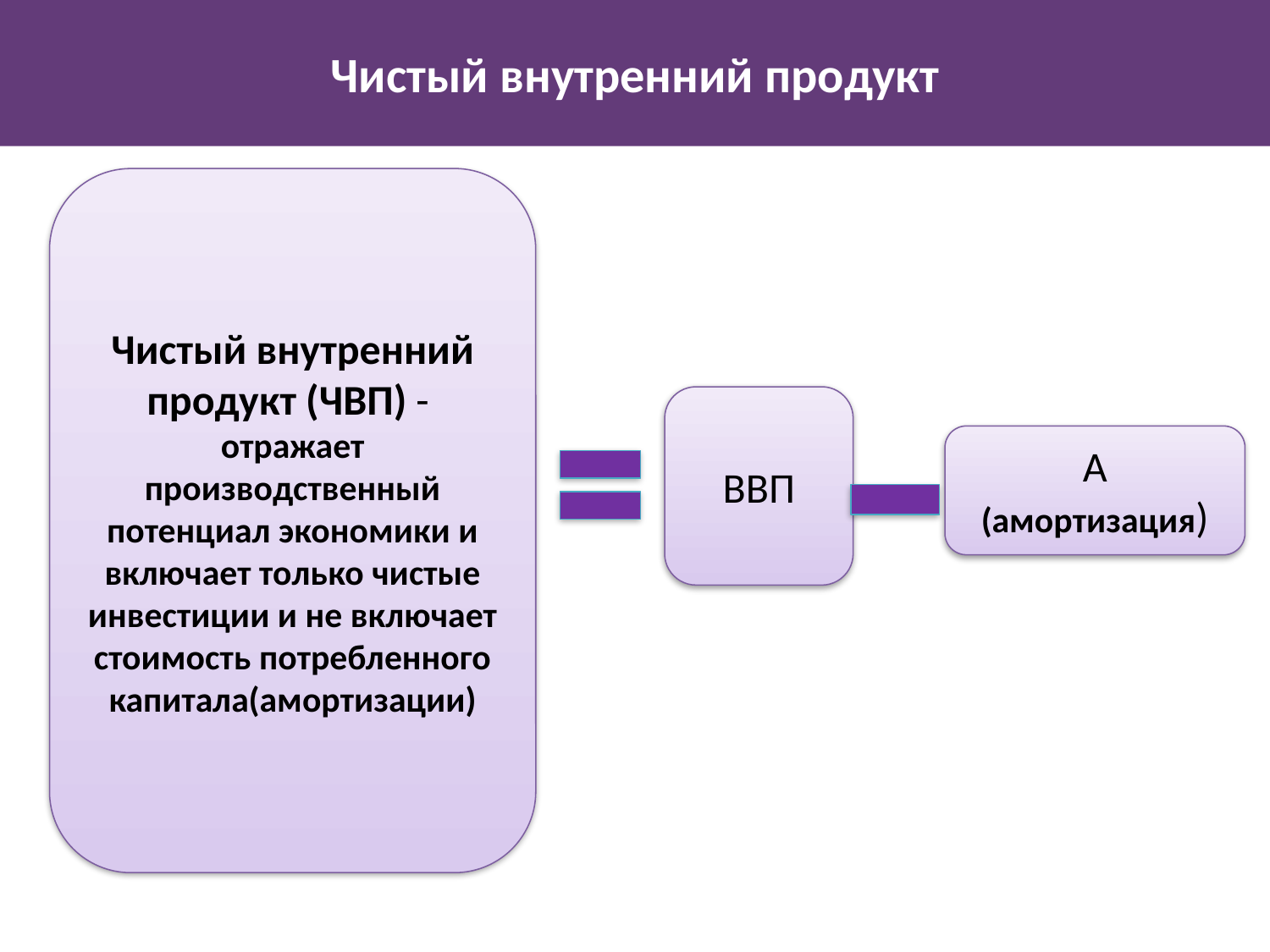

# Чистый внутренний продукт
Чистый внутренний продукт (ЧВП) -
отражает производственный потенциал экономики и включает только чистые инвестиции и не включает стоимость потребленного капитала(амортизации)

ВВП
А
(амортизация)